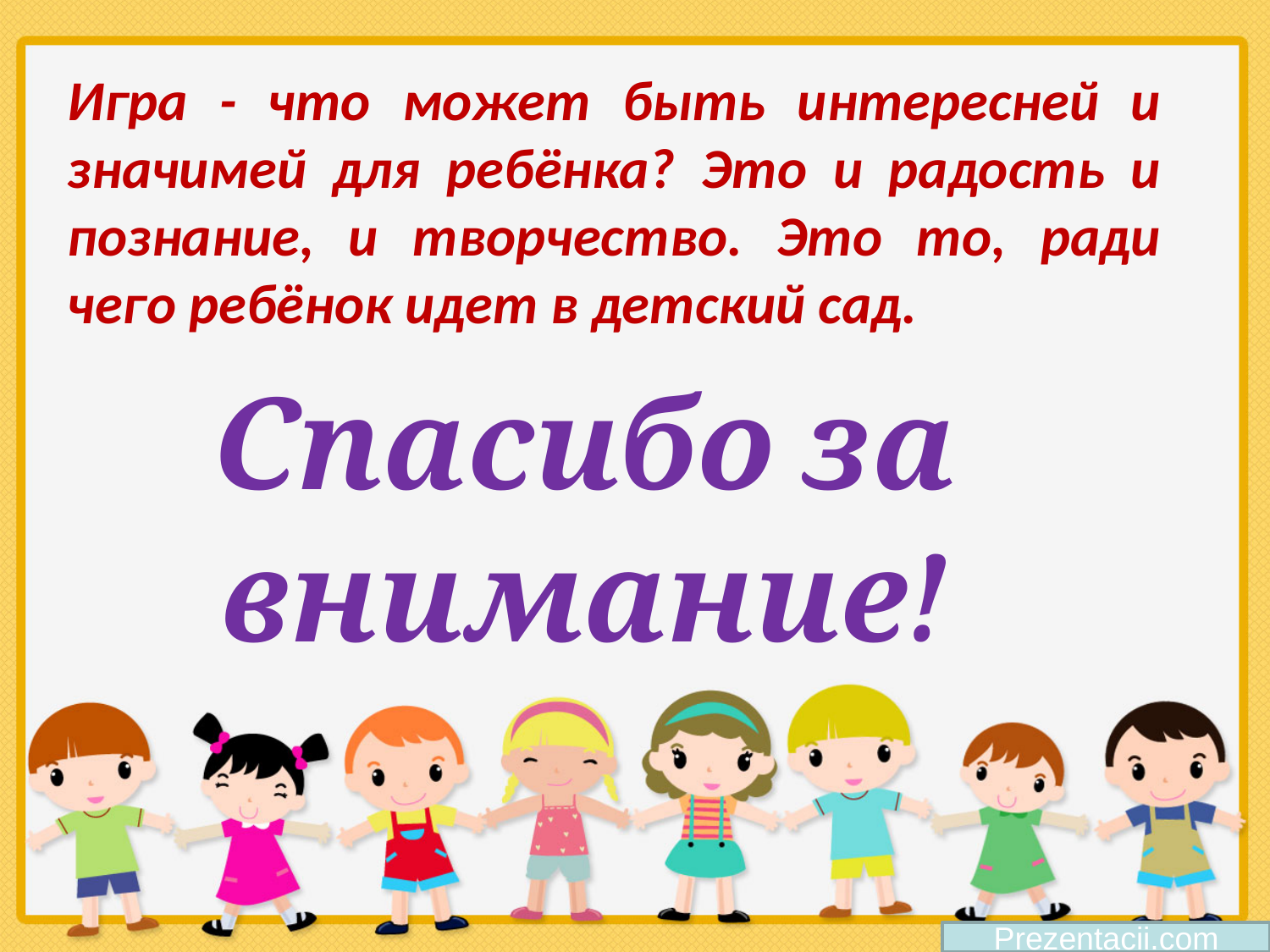

Игра - что может быть интересней и значимей для ребёнка? Это и радость и познание, и творчество. Это то, ради чего ребёнок идет в детский сад.
Спасибо за внимание!
Prezentacii.com